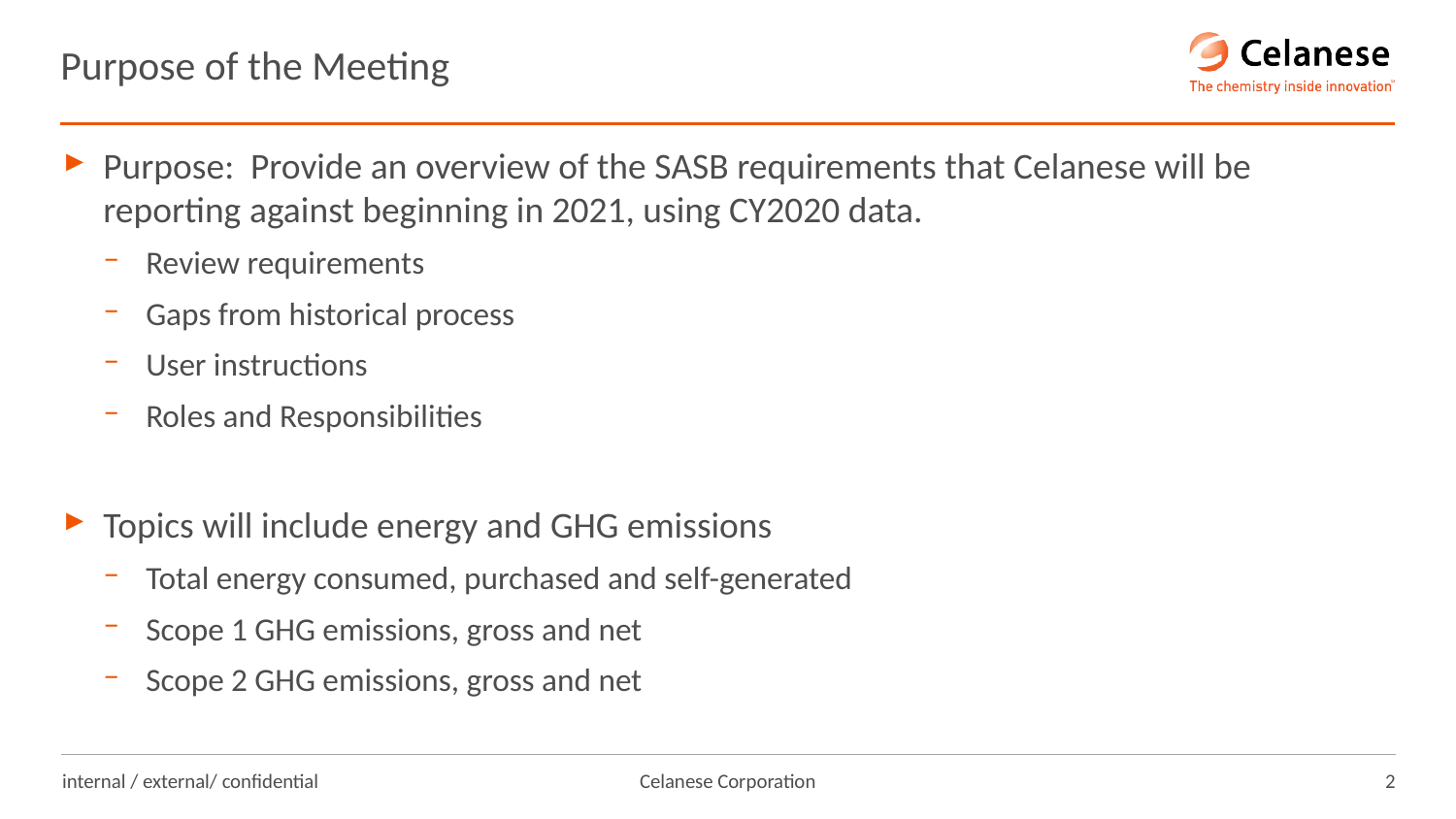

# Purpose of the Meeting
Purpose:  Provide an overview of the SASB requirements that Celanese will be reporting against beginning in 2021, using CY2020 data.
Review requirements
Gaps from historical process
User instructions
Roles and Responsibilities

Topics will include energy and GHG emissions
Total energy consumed, purchased and self-generated
Scope 1 GHG emissions, gross and net
Scope 2 GHG emissions, gross and net
internal / external/ confidential
2